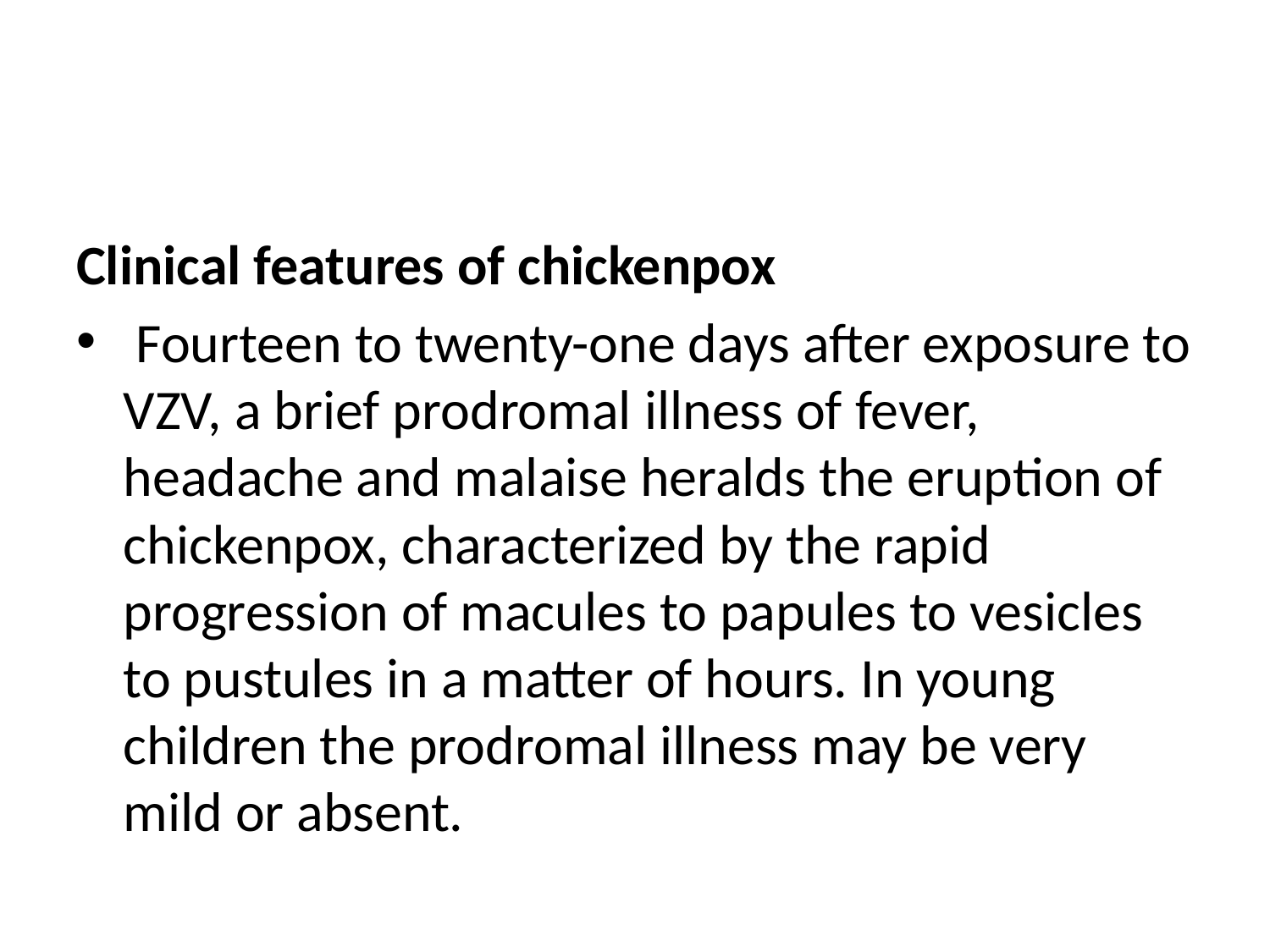

#
Clinical features of chickenpox
 Fourteen to twenty-one days after exposure to VZV, a brief prodromal illness of fever, headache and malaise heralds the eruption of chickenpox, characterized by the rapid progression of macules to papules to vesicles to pustules in a matter of hours. In young children the prodromal illness may be very mild or absent.